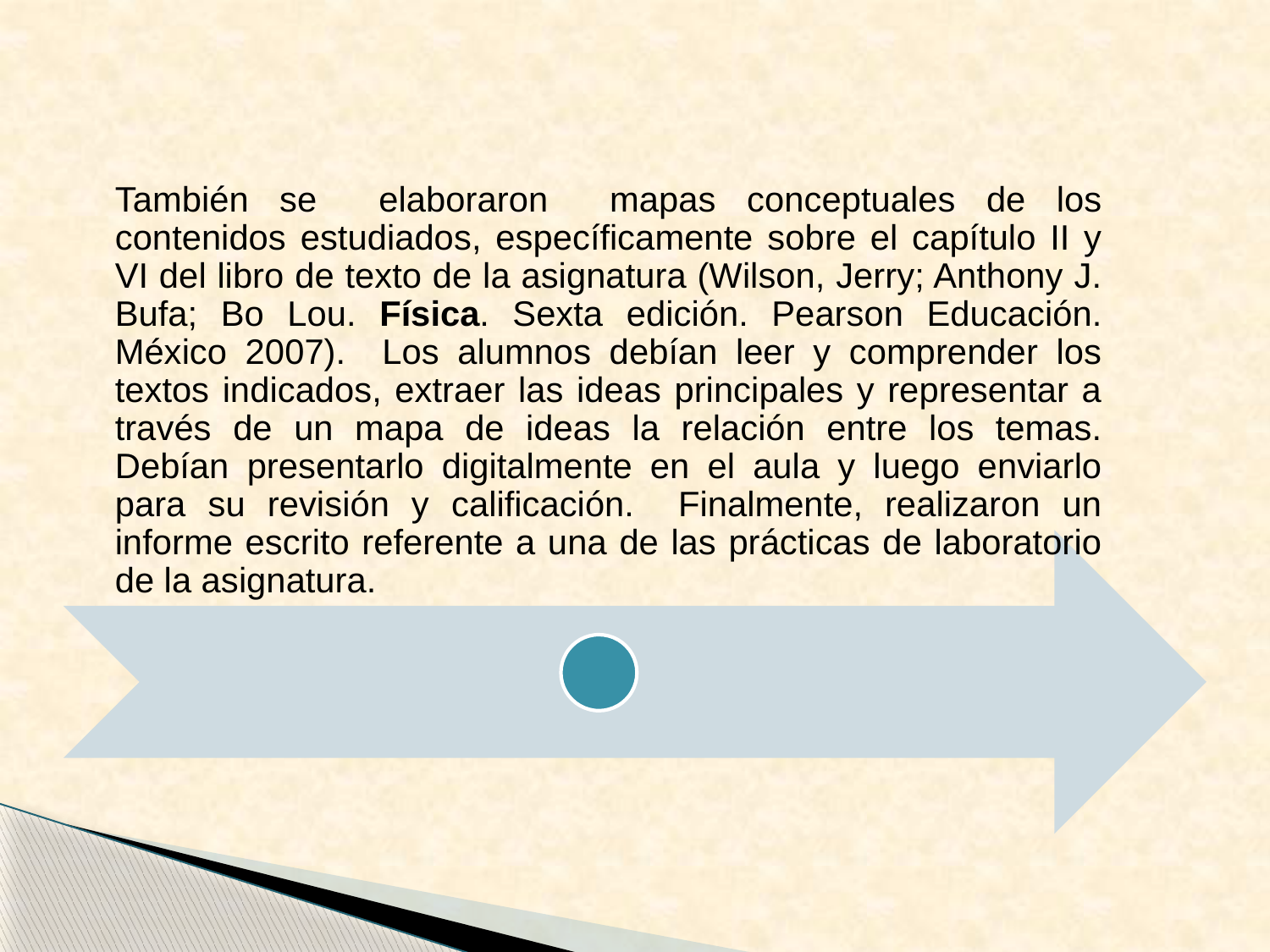

#
También se  elaboraron  mapas conceptuales de los contenidos estudiados, específicamente sobre el capítulo II y VI del libro de texto de la asignatura (Wilson, Jerry; Anthony J. Bufa; Bo Lou. Física. Sexta edición. Pearson Educación. México 2007).  Los alumnos debían leer y comprender los textos indicados, extraer las ideas principales y representar a través de un mapa de ideas la relación entre los temas. Debían presentarlo digitalmente en el aula y luego enviarlo para su revisión y calificación.  Finalmente, realizaron un informe escrito referente a una de las prácticas de laboratorio de la asignatura.